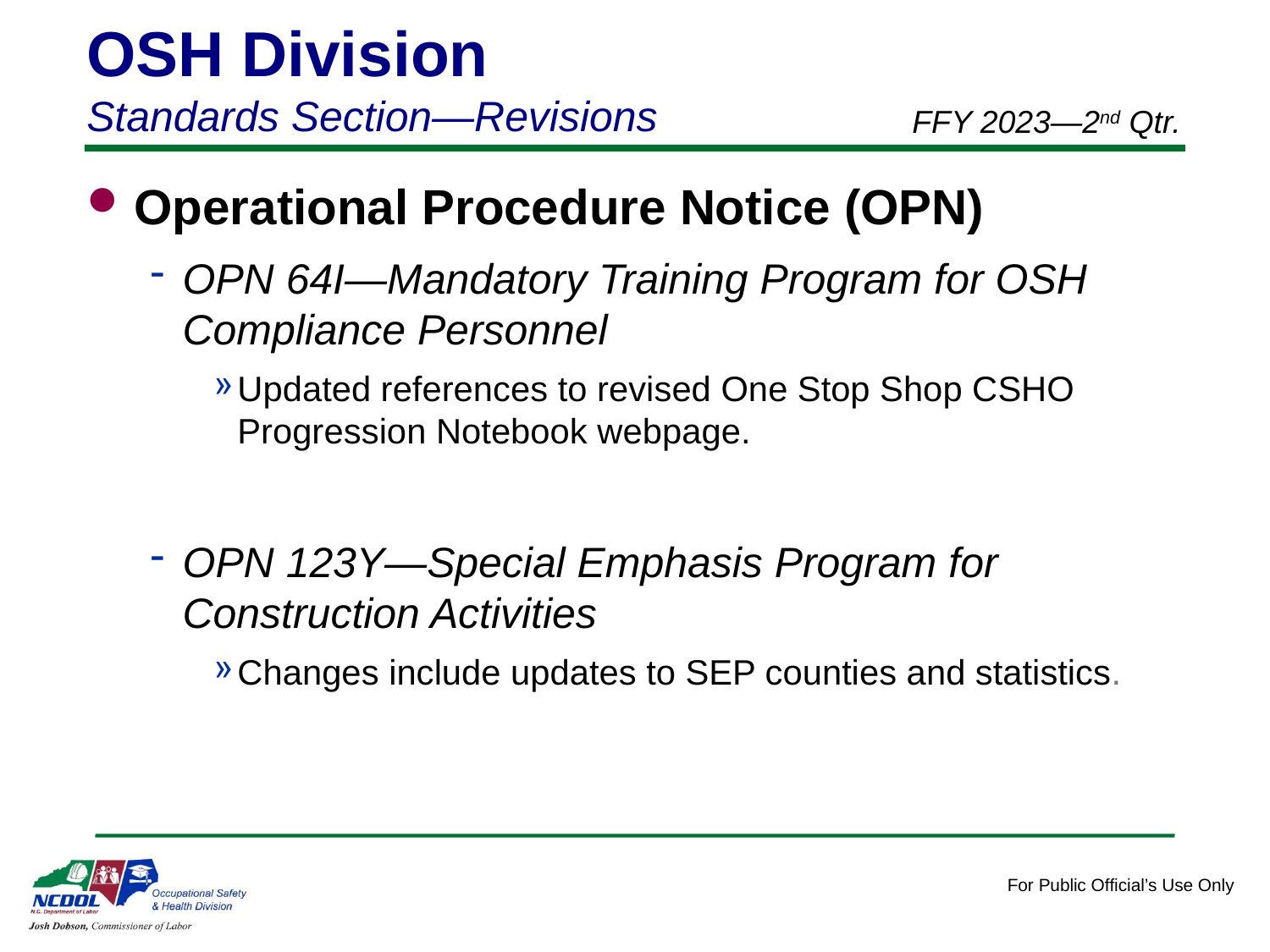

OSH Division
Standards Section—Revisions
FFY 2023—2nd Qtr.
Operational Procedure Notice (OPN)

OPN 64I—Mandatory Training Program for OSH Compliance Personnel

Updated references to revised One Stop Shop CSHO Progression Notebook webpage.

OPN 123Y—Special Emphasis Program for Construction Activities

Changes include updates to SEP counties and statistics.